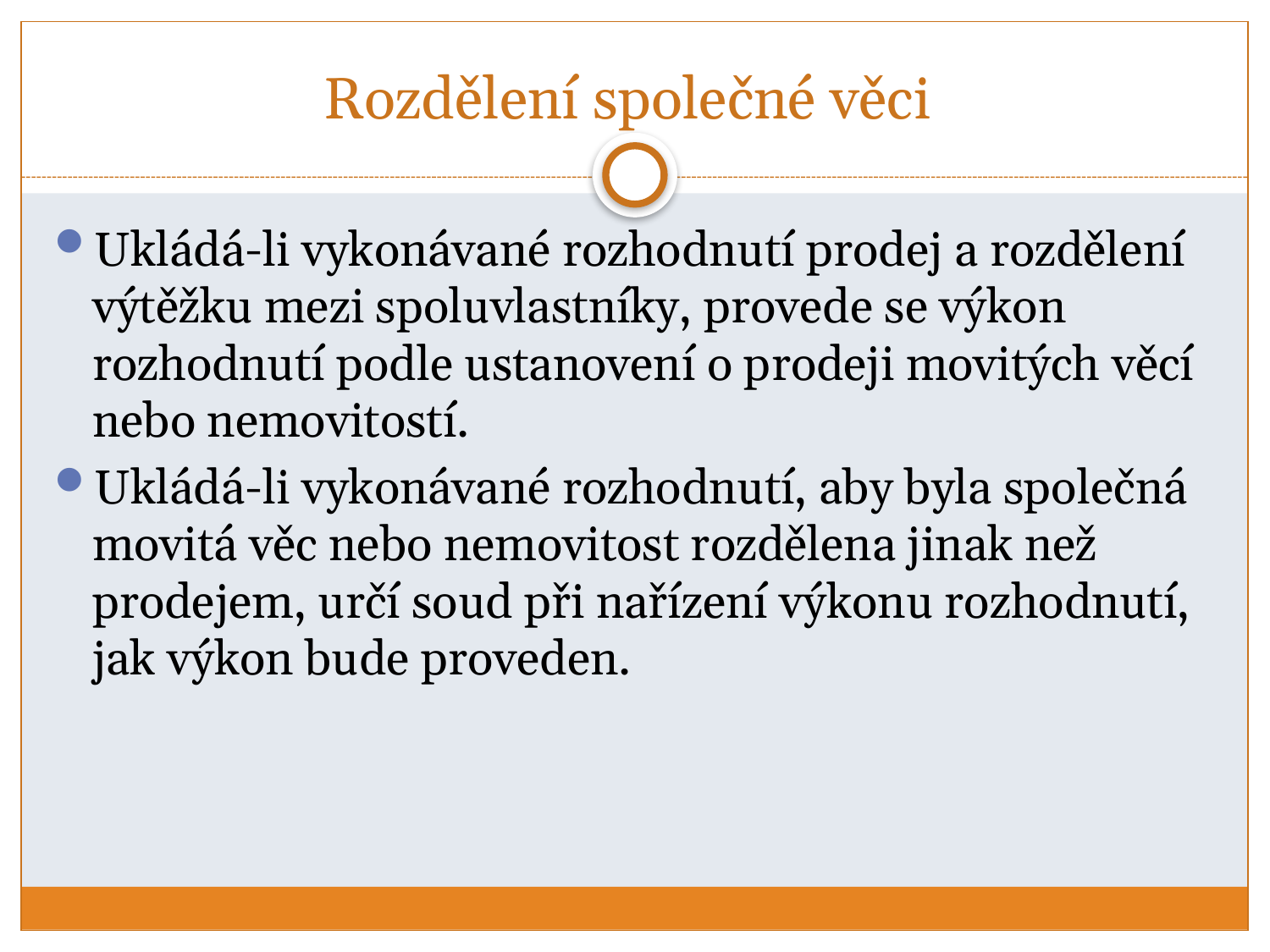

# Rozdělení společné věci
Ukládá-li vykonávané rozhodnutí prodej a rozdělení výtěžku mezi spoluvlastníky, provede se výkon rozhodnutí podle ustanovení o prodeji movitých věcí nebo nemovitostí.
Ukládá-li vykonávané rozhodnutí, aby byla společná movitá věc nebo nemovitost rozdělena jinak než prodejem, určí soud při nařízení výkonu rozhodnutí, jak výkon bude proveden.